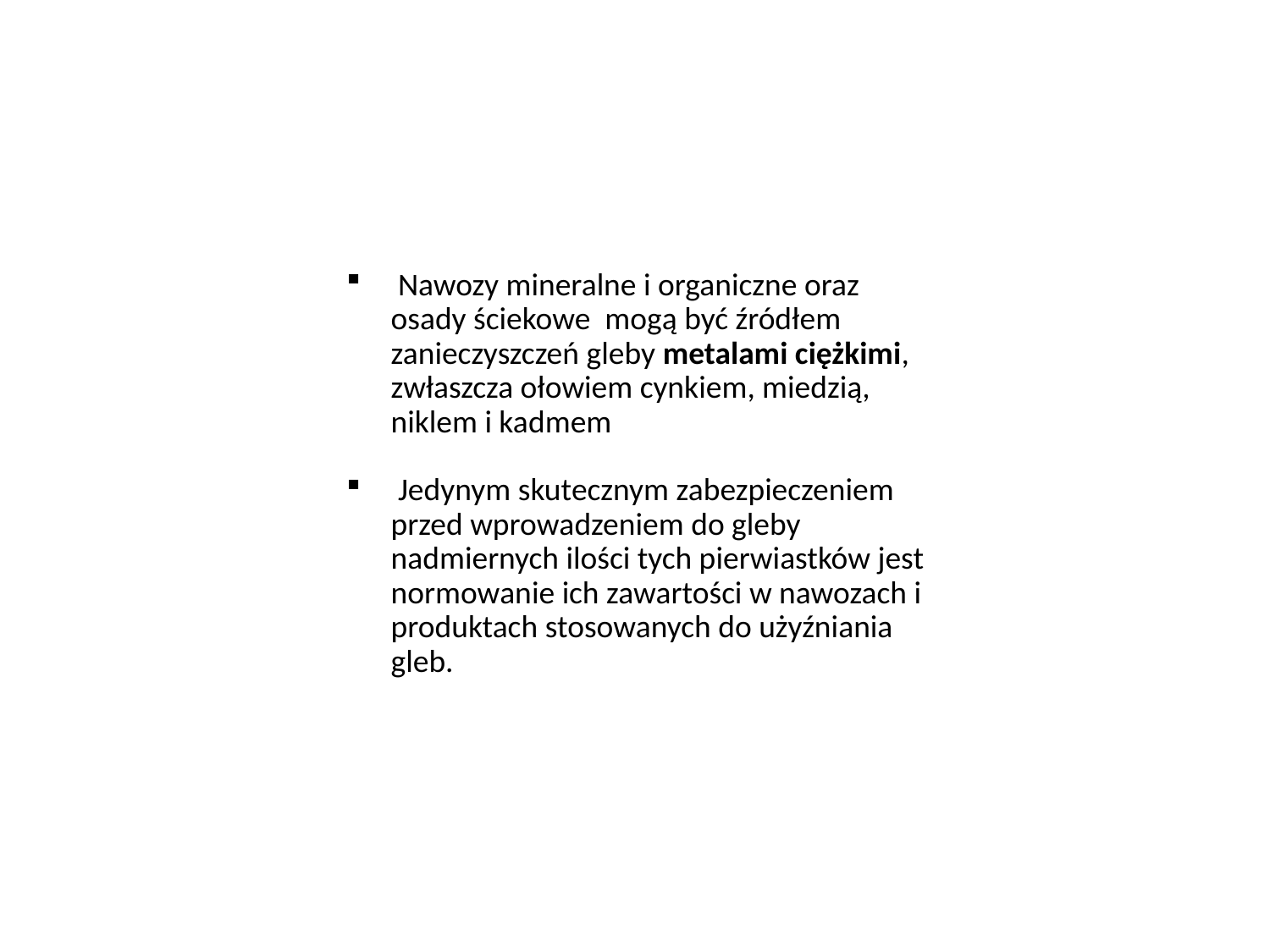

Nawozy mineralne i organiczne oraz osady ściekowe  mogą być źródłem zanieczyszczeń gleby metalami ciężkimi, zwłaszcza ołowiem cynkiem, miedzią, niklem i kadmem

 Jedynym skutecznym zabezpieczeniem przed wprowadzeniem do gleby nadmiernych ilości tych pierwiastków jest normowanie ich zawartości w nawozach i produktach stosowanych do użyźniania gleb.